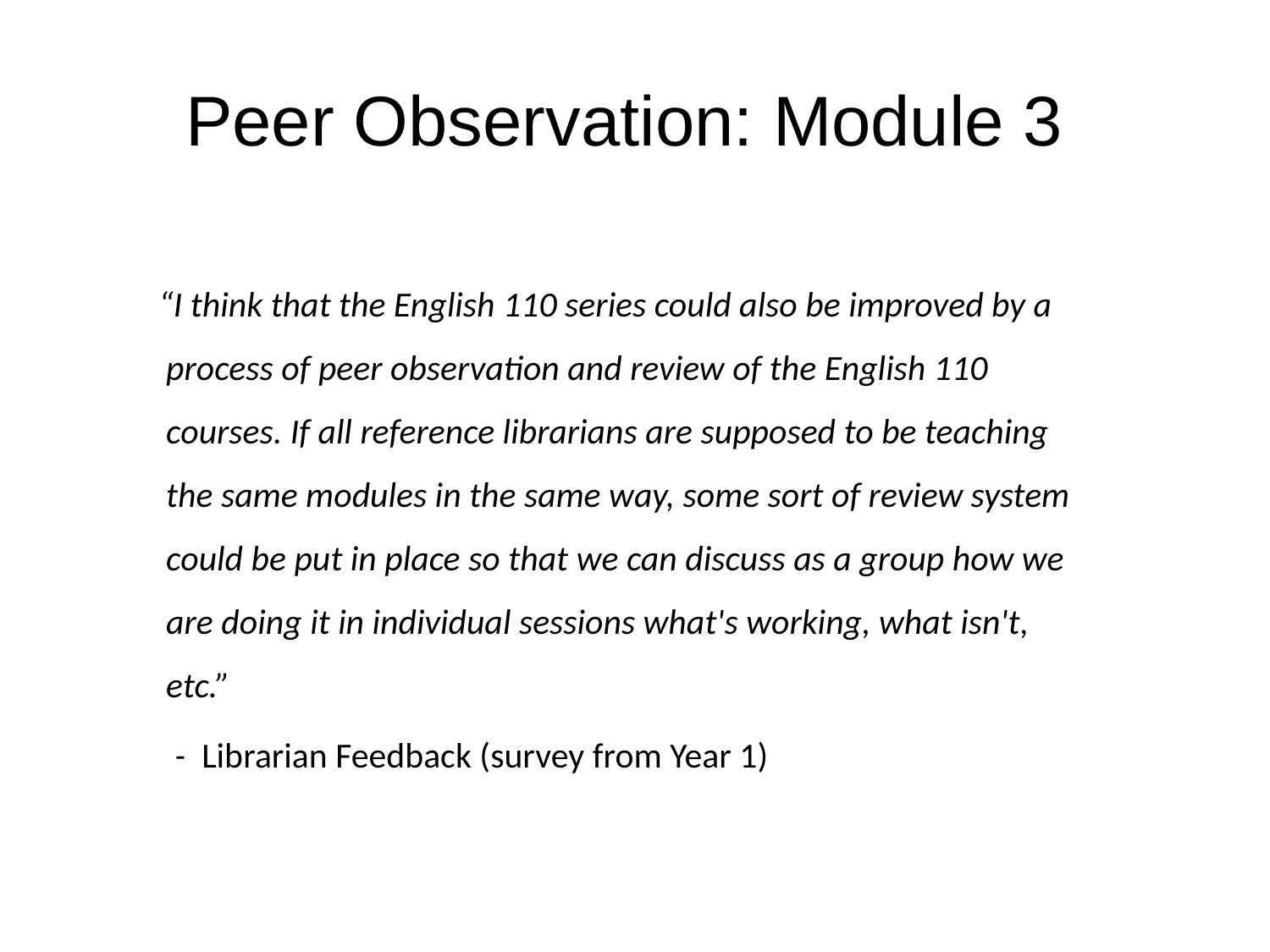

# Peer Observation: Module 3
     “I think that the English 110 series could also be improved by a process of peer observation and review of the English 110 courses. If all reference librarians are supposed to be teaching the same modules in the same way, some sort of review system could be put in place so that we can discuss as a group how we are doing it in individual sessions what's working, what isn't, etc.”
       -  Librarian Feedback (survey from Year 1)